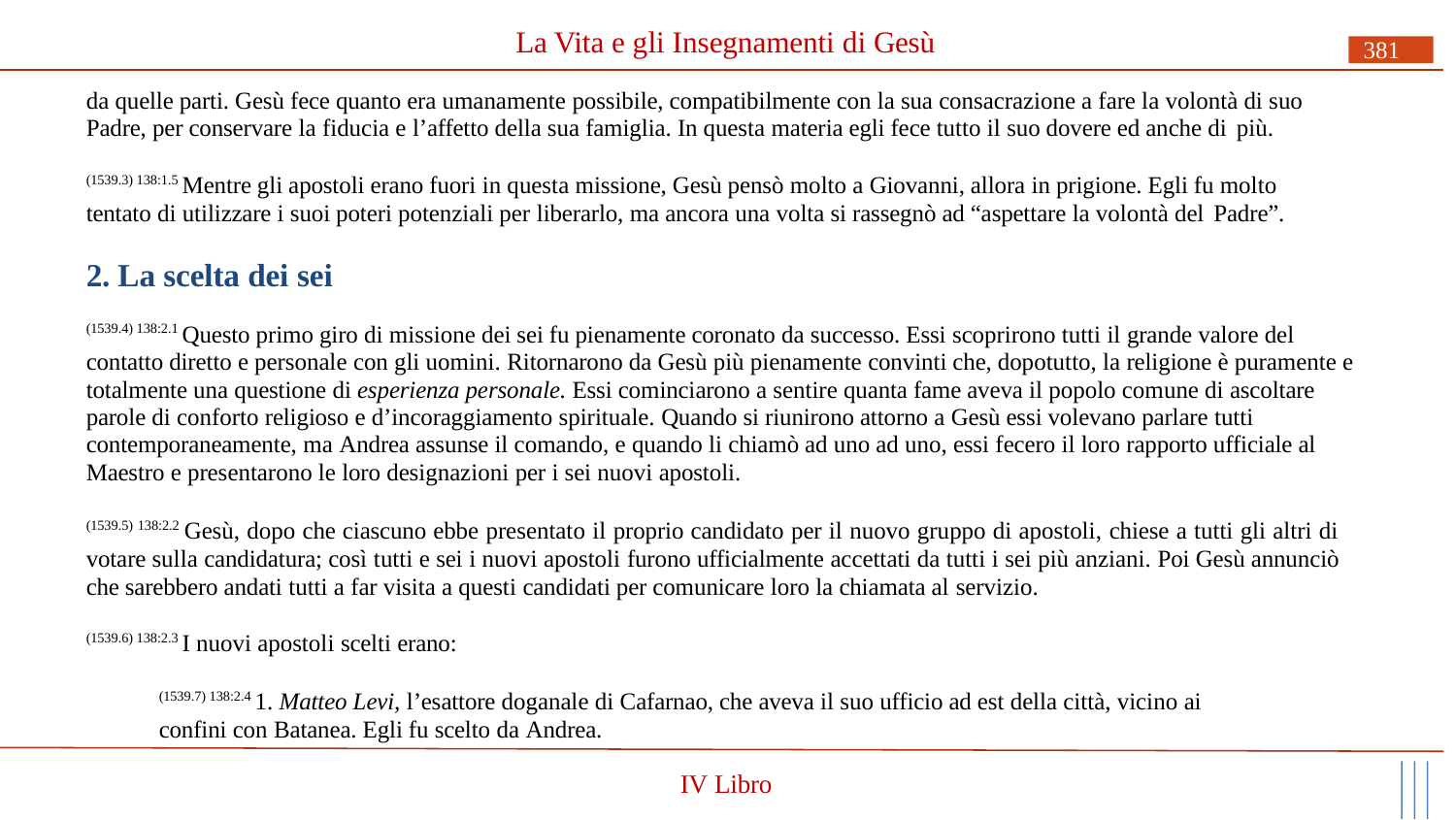

# La Vita e gli Insegnamenti di Gesù
381

da quelle parti. Gesù fece quanto era umanamente possibile, compatibilmente con la sua consacrazione a fare la volontà di suo  Padre, per conservare la fiducia e l’affetto della sua famiglia. In questa materia egli fece tutto il suo dovere ed anche di più.

(1539.3) 138:1.5 Mentre gli apostoli erano fuori in questa missione, Gesù pensò molto a Giovanni, allora in prigione. Egli fu molto  tentato di utilizzare i suoi poteri potenziali per liberarlo, ma ancora una volta si rassegnò ad “aspettare la volontà del Padre”.

2. La scelta dei sei
(1539.4) 138:2.1 Questo primo giro di missione dei sei fu pienamente coronato da successo. Essi scoprirono tutti il grande valore del  contatto diretto e personale con gli uomini. Ritornarono da Gesù più pienamente convinti che, dopotutto, la religione è puramente e  totalmente una questione di esperienza personale. Essi cominciarono a sentire quanta fame aveva il popolo comune di ascoltare  parole di conforto religioso e d’incoraggiamento spirituale. Quando si riunirono attorno a Gesù essi volevano parlare tutti  contemporaneamente, ma Andrea assunse il comando, e quando li chiamò ad uno ad uno, essi fecero il loro rapporto ufficiale al  Maestro e presentarono le loro designazioni per i sei nuovi apostoli.

(1539.5) 138:2.2 Gesù, dopo che ciascuno ebbe presentato il proprio candidato per il nuovo gruppo di apostoli, chiese a tutti gli altri di  votare sulla candidatura; così tutti e sei i nuovi apostoli furono ufficialmente accettati da tutti i sei più anziani. Poi Gesù annunciò  che sarebbero andati tutti a far visita a questi candidati per comunicare loro la chiamata al servizio.

(1539.6) 138:2.3 I nuovi apostoli scelti erano:

(1539.7) 138:2.4 1. Matteo Levi, l’esattore doganale di Cafarnao, che aveva il suo ufficio ad est della città, vicino ai  confini con Batanea. Egli fu scelto da Andrea.

IV Libro